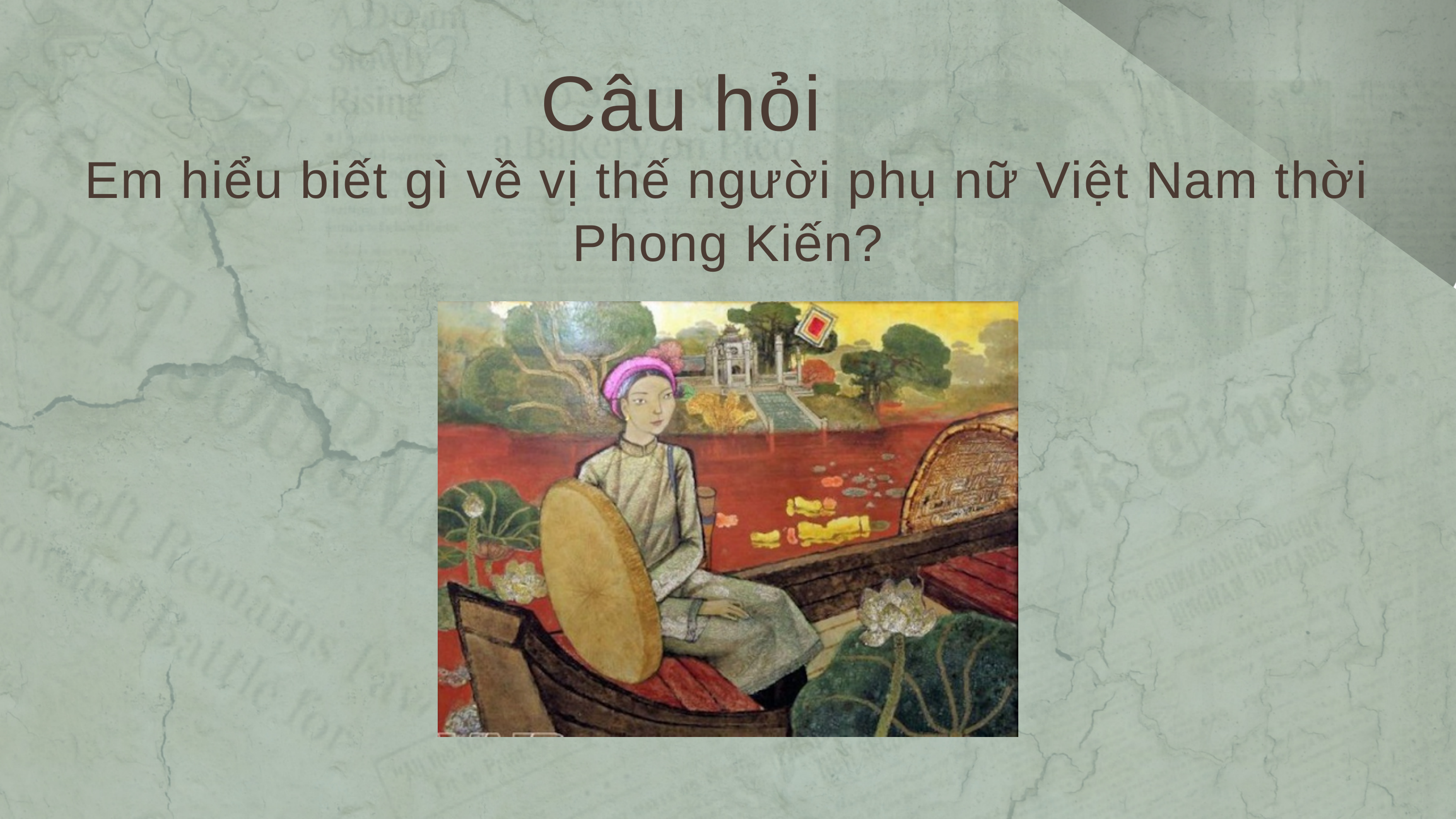

Câu hỏi
Em hiểu biết gì về vị thế người phụ nữ Việt Nam thời Phong Kiến?